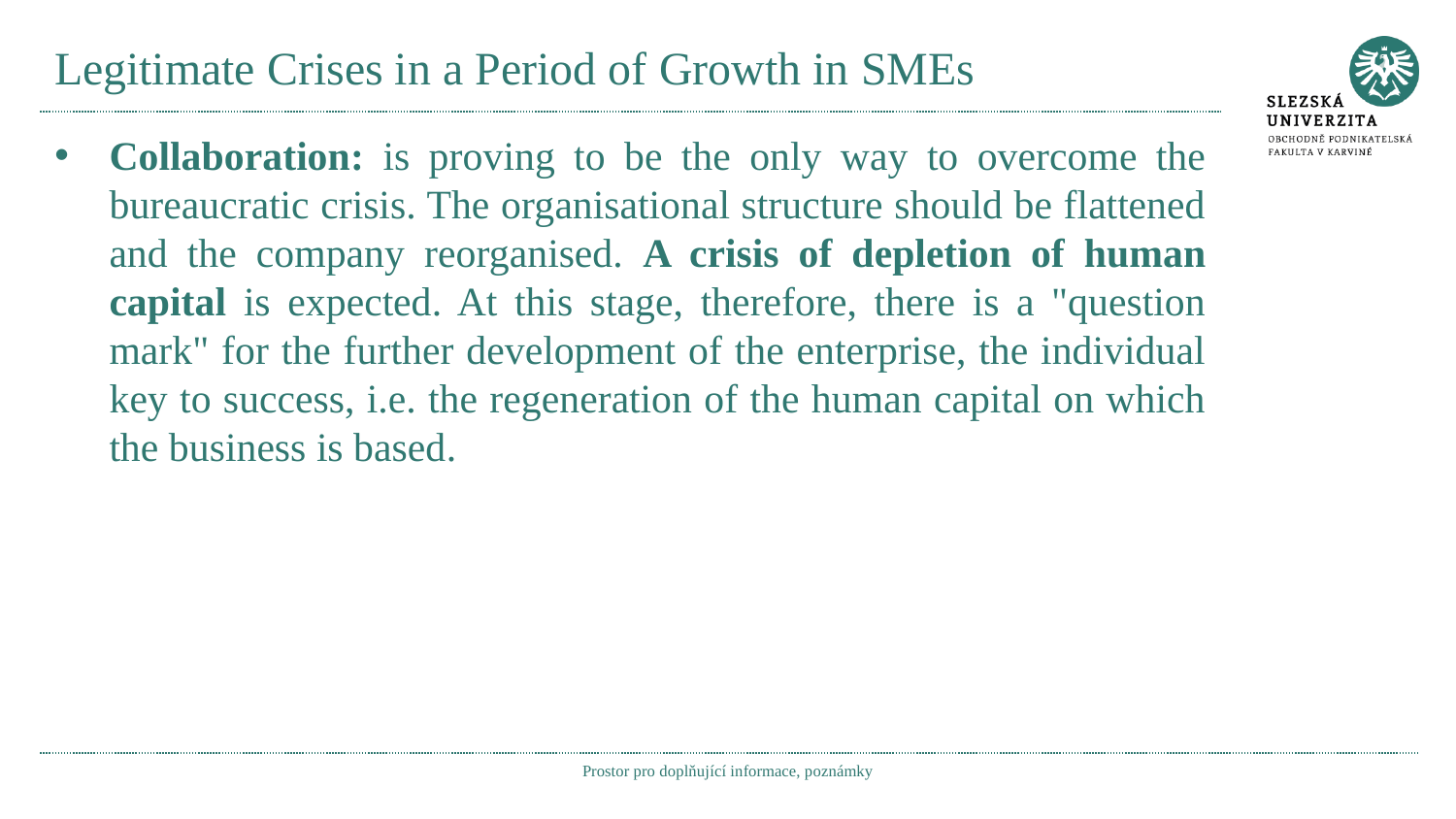

# Legitimate Crises in a Period of Growth in SMEs
Collaboration: is proving to be the only way to overcome the bureaucratic crisis. The organisational structure should be flattened and the company reorganised. A crisis of depletion of human capital is expected. At this stage, therefore, there is a "question mark" for the further development of the enterprise, the individual key to success, i.e. the regeneration of the human capital on which the business is based.
Prostor pro doplňující informace, poznámky